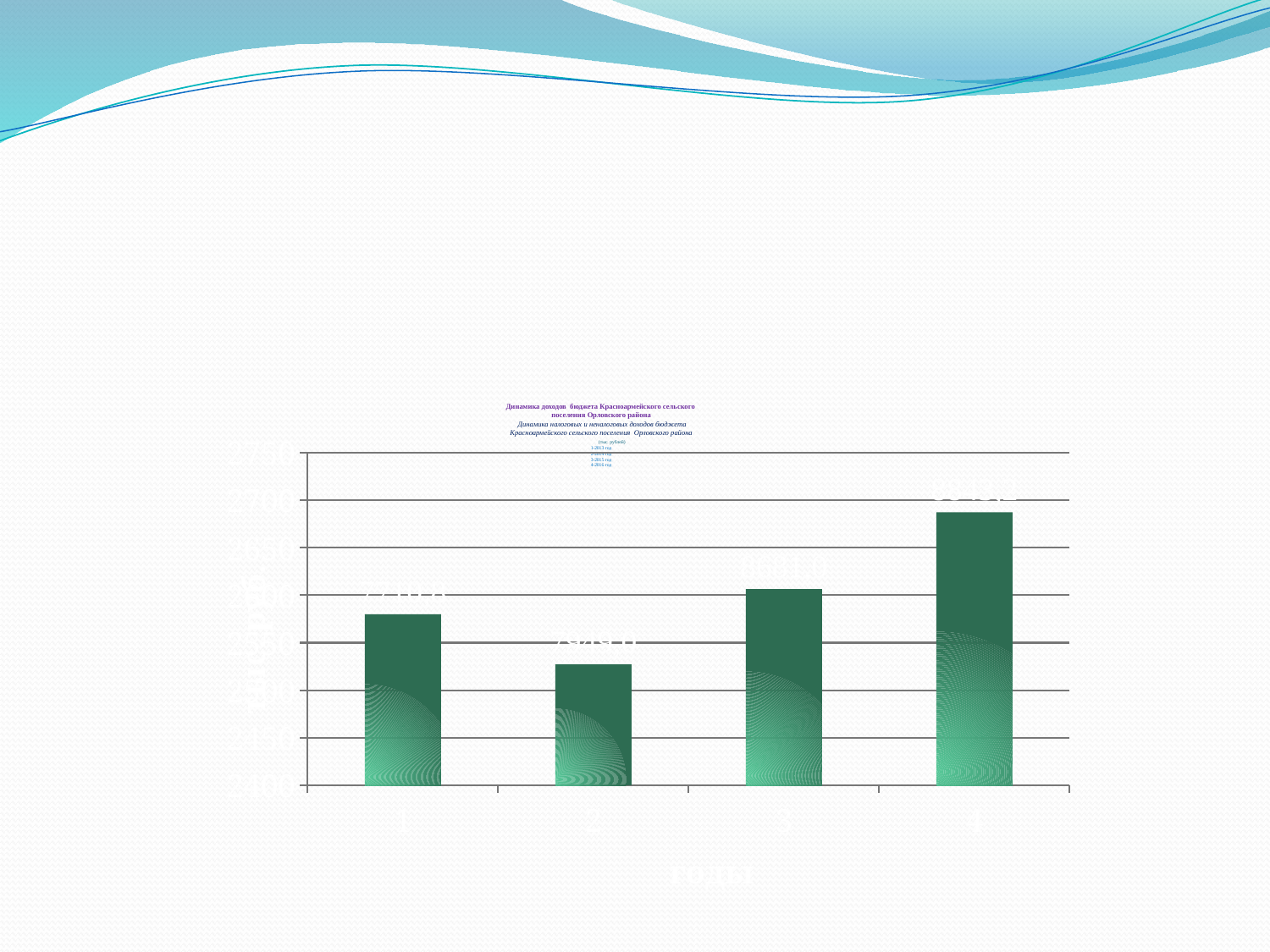

# Динамика доходов  бюджета Красноармейского сельского поселения Орловского района  Динамика налоговых и неналоговых доходов бюджета Красноармейского сельского поселения  Орловского района (тыс. рублей) 1-2013 год 2-2014 год 3-2015 год 4-2016 год

### Chart

| Category |  |
|---|---|